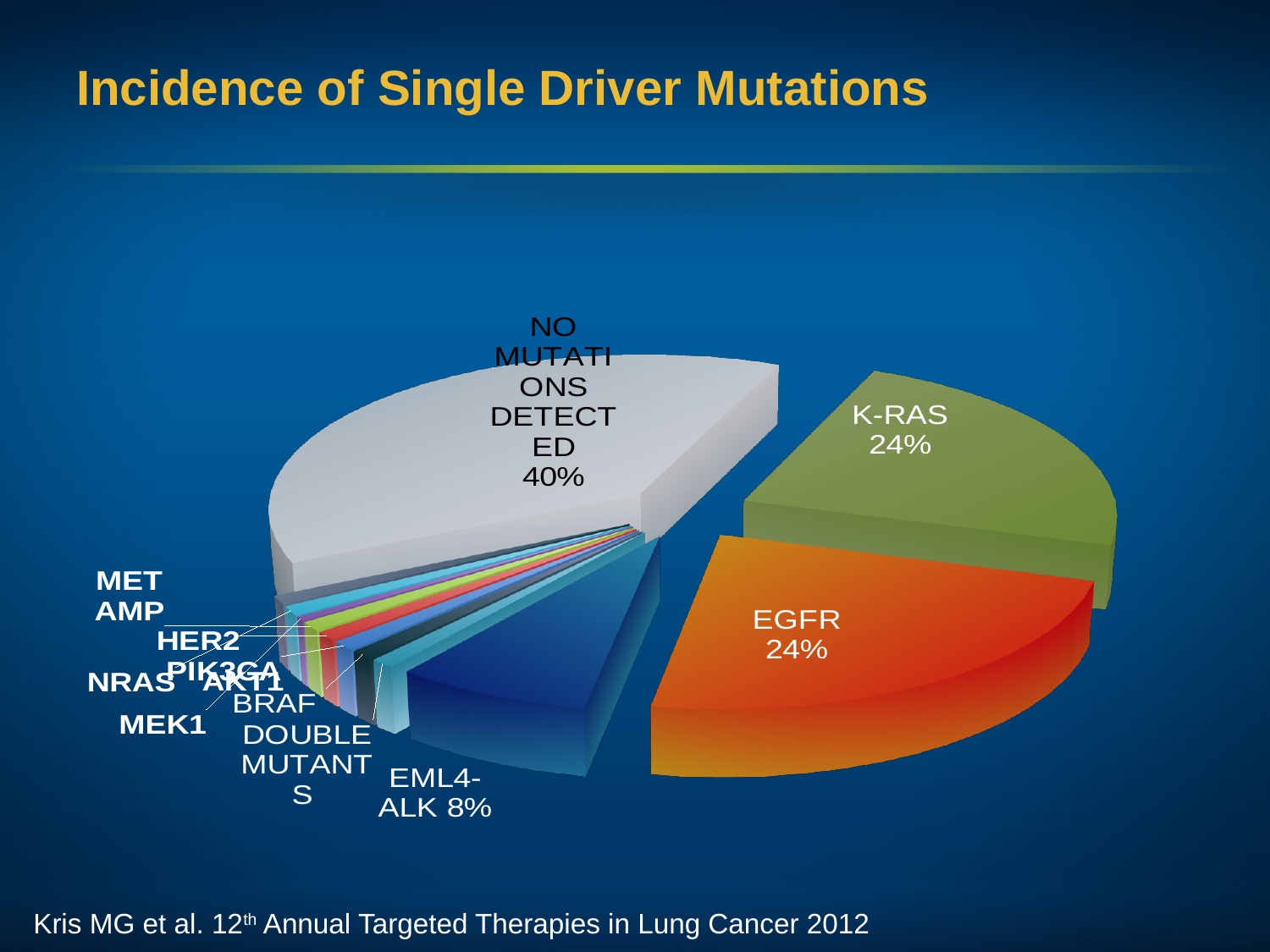

# Incidence of Single Driver Mutations

[unsupported chart]

Kris MG et al. 12th Annual Targeted Therapies in Lung Cancer 2012